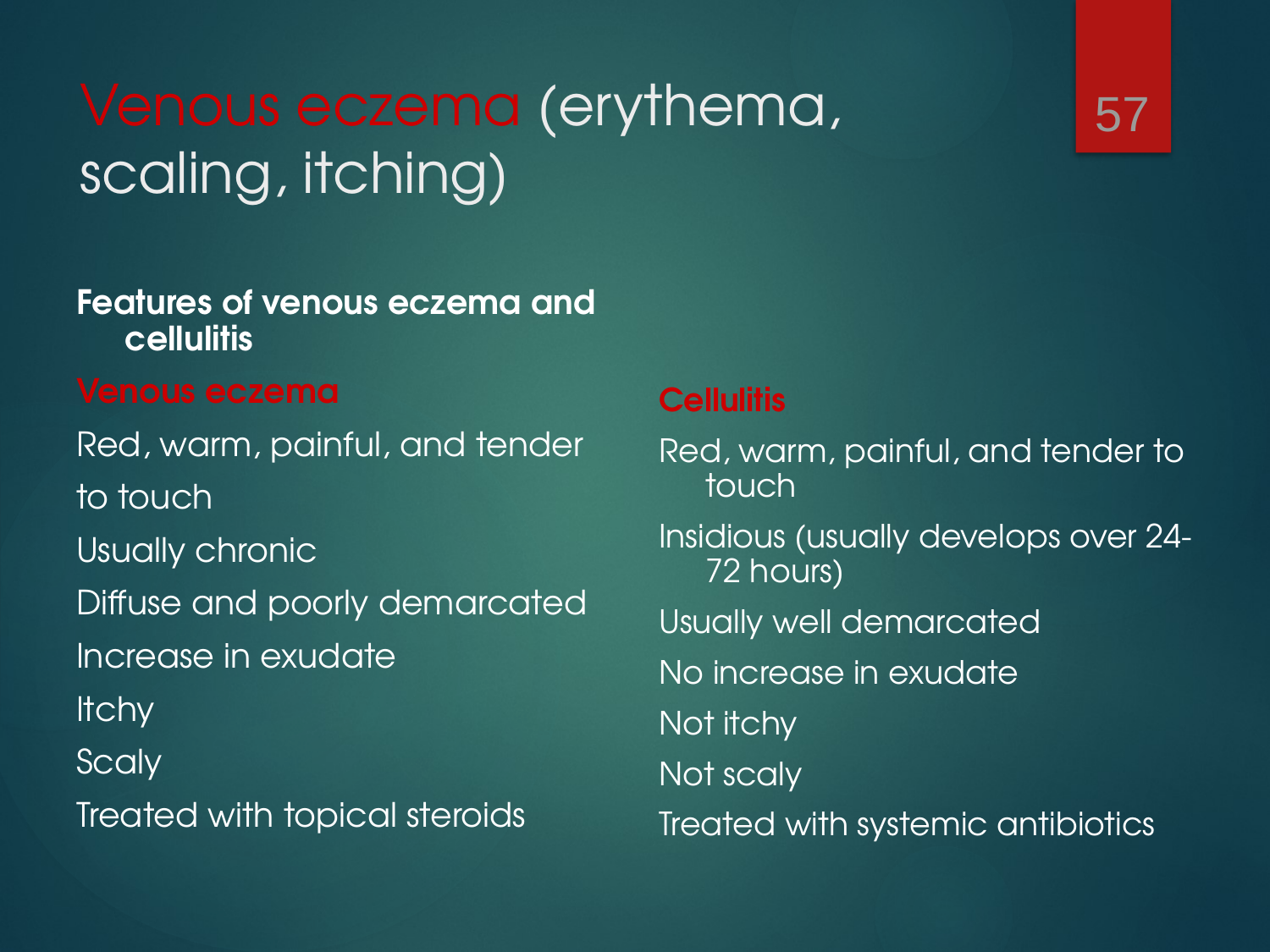

57
# Venous eczema (erythema, scaling, itching)

Features of venous eczema and cellulitis
Venous eczema
Red, warm, painful, and tender
to touch
Usually chronic
Diffuse and poorly demarcated
Increase in exudate
Itchy
Scaly
Treated with topical steroids

Cellulitis
Red, warm, painful, and tender to touch
Insidious (usually develops over 24-72 hours)
Usually well demarcated
No increase in exudate
Not itchy
Not scaly
Treated with systemic antibiotics